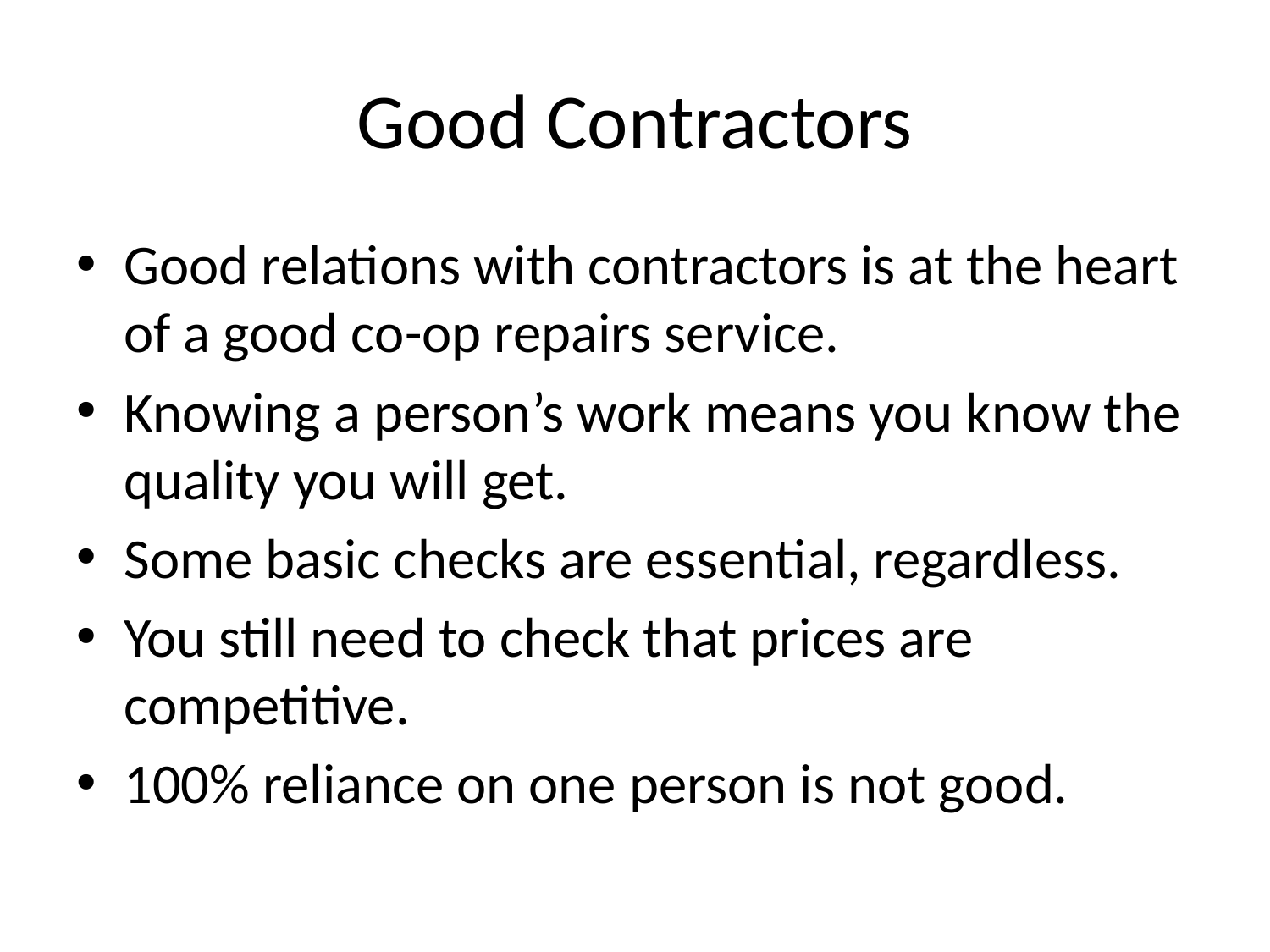

# Good Contractors
Good relations with contractors is at the heart of a good co-op repairs service.
Knowing a person’s work means you know the quality you will get.
Some basic checks are essential, regardless.
You still need to check that prices are competitive.
100% reliance on one person is not good.